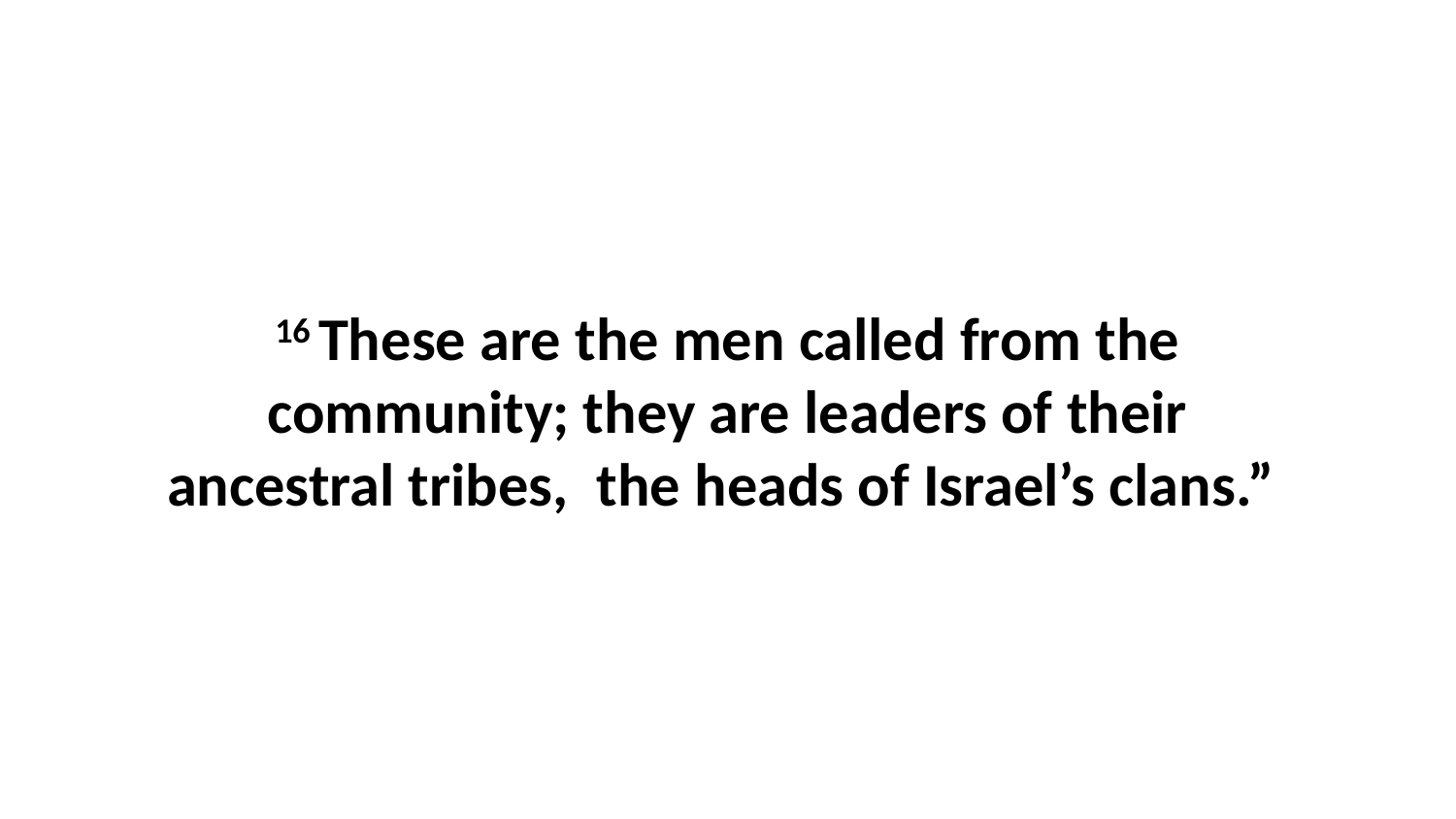

16 These are the men called from the community; they are leaders of their ancestral tribes,  the heads of Israel’s clans.”